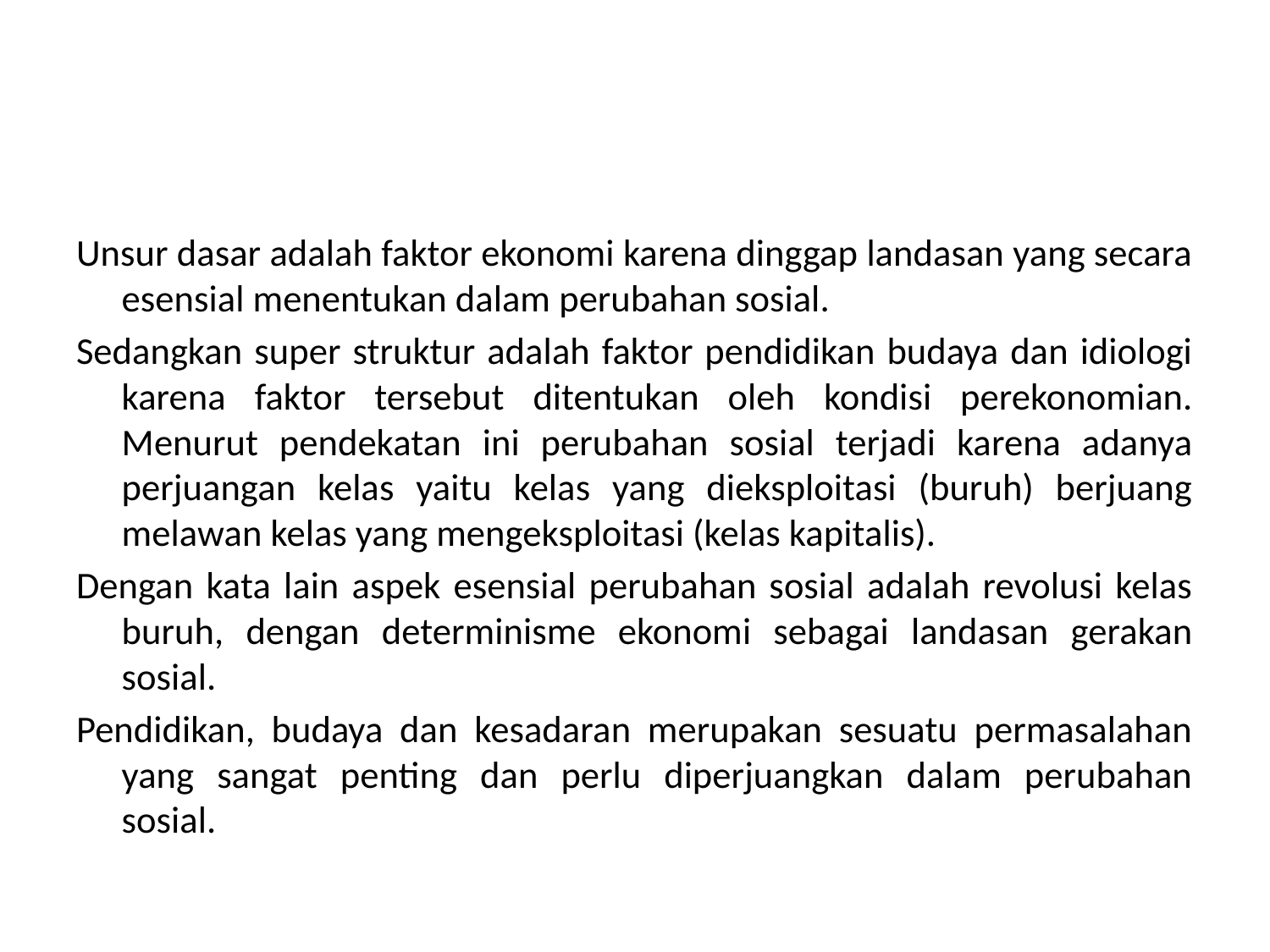

Unsur dasar adalah faktor ekonomi karena dinggap landasan yang secara esensial menentukan dalam perubahan sosial.
Sedangkan super struktur adalah faktor pendidikan budaya dan idiologi karena faktor tersebut ditentukan oleh kondisi perekonomian. Menurut pendekatan ini perubahan sosial terjadi karena adanya perjuangan kelas yaitu kelas yang dieksploitasi (buruh) berjuang melawan kelas yang mengeksploitasi (kelas kapitalis).
Dengan kata lain aspek esensial perubahan sosial adalah revolusi kelas buruh, dengan determinisme ekonomi sebagai landasan gerakan sosial.
Pendidikan, budaya dan kesadaran merupakan sesuatu permasalahan yang sangat penting dan perlu diperjuangkan dalam perubahan sosial.